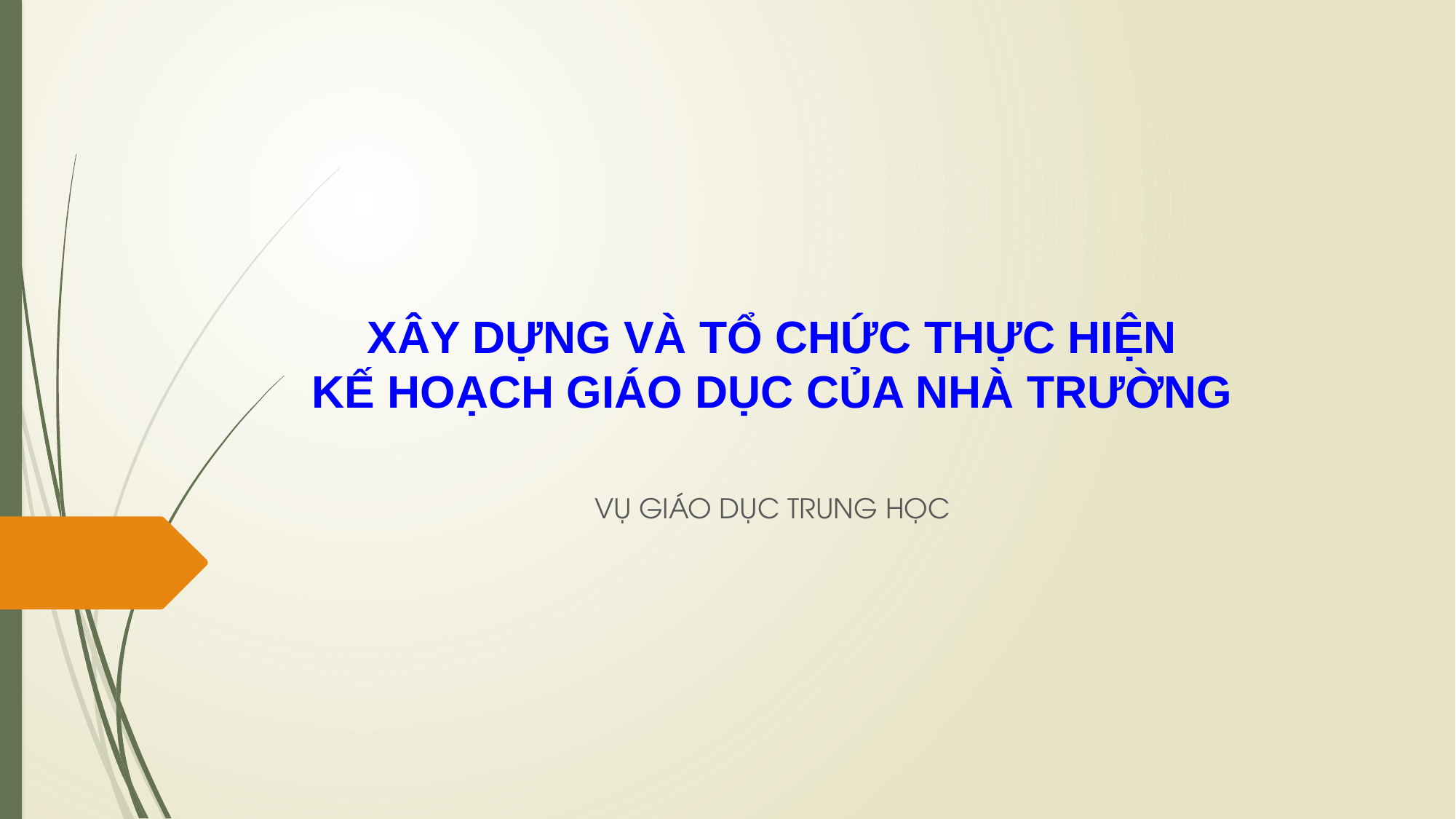

# XÂY DỰNG VÀ TỔ CHỨC THỰC HIỆN KẾ HOẠCH GIÁO DỤC CỦA NHÀ TRƯỜNG
VỤ GIÁO DỤC TRUNG HỌC